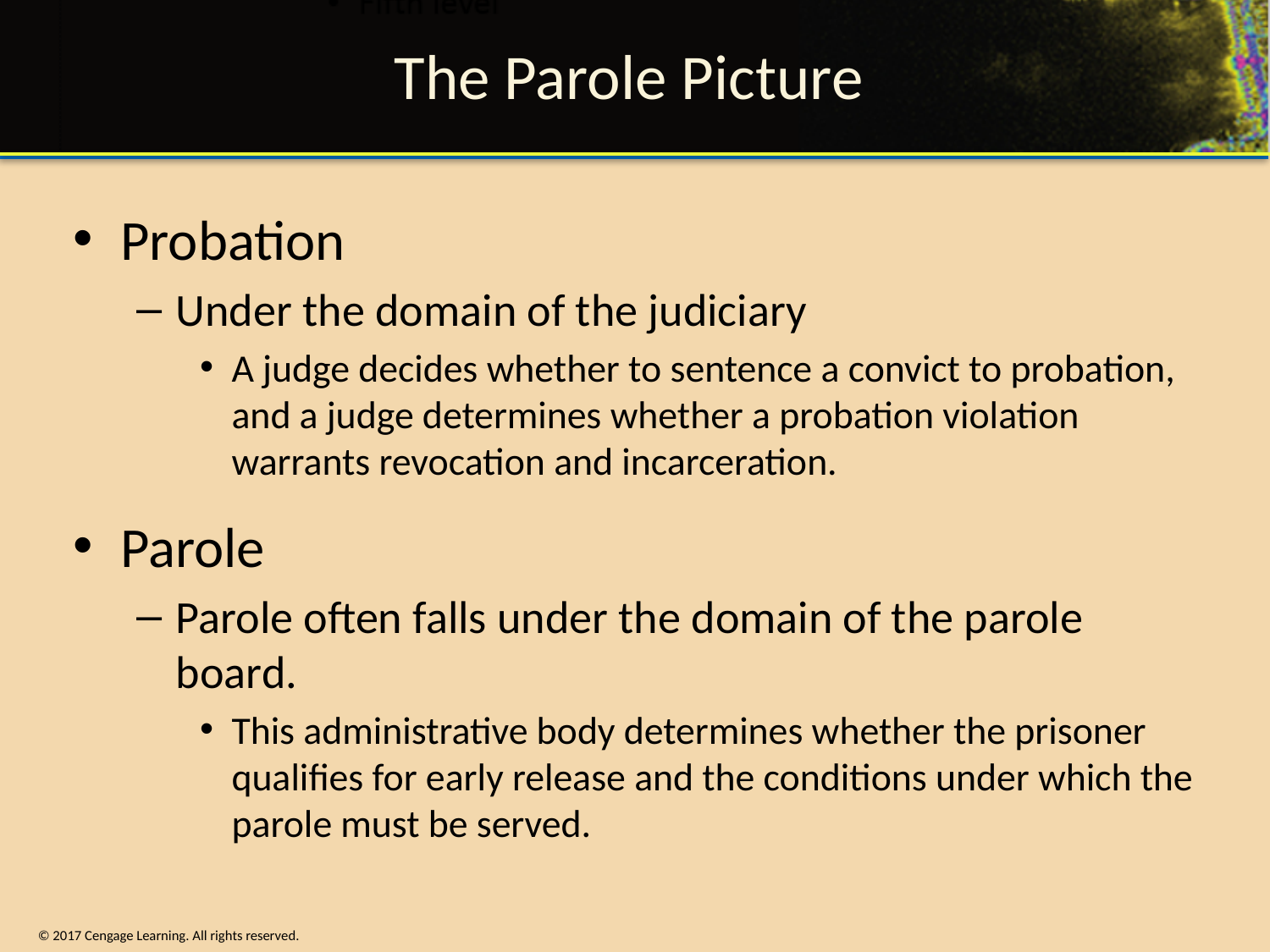

# The Parole Picture
Probation
Under the domain of the judiciary
A judge decides whether to sentence a convict to probation, and a judge determines whether a probation violation warrants revocation and incarceration.
Parole
Parole often falls under the domain of the parole board.
This administrative body determines whether the prisoner qualifies for early release and the conditions under which the parole must be served.